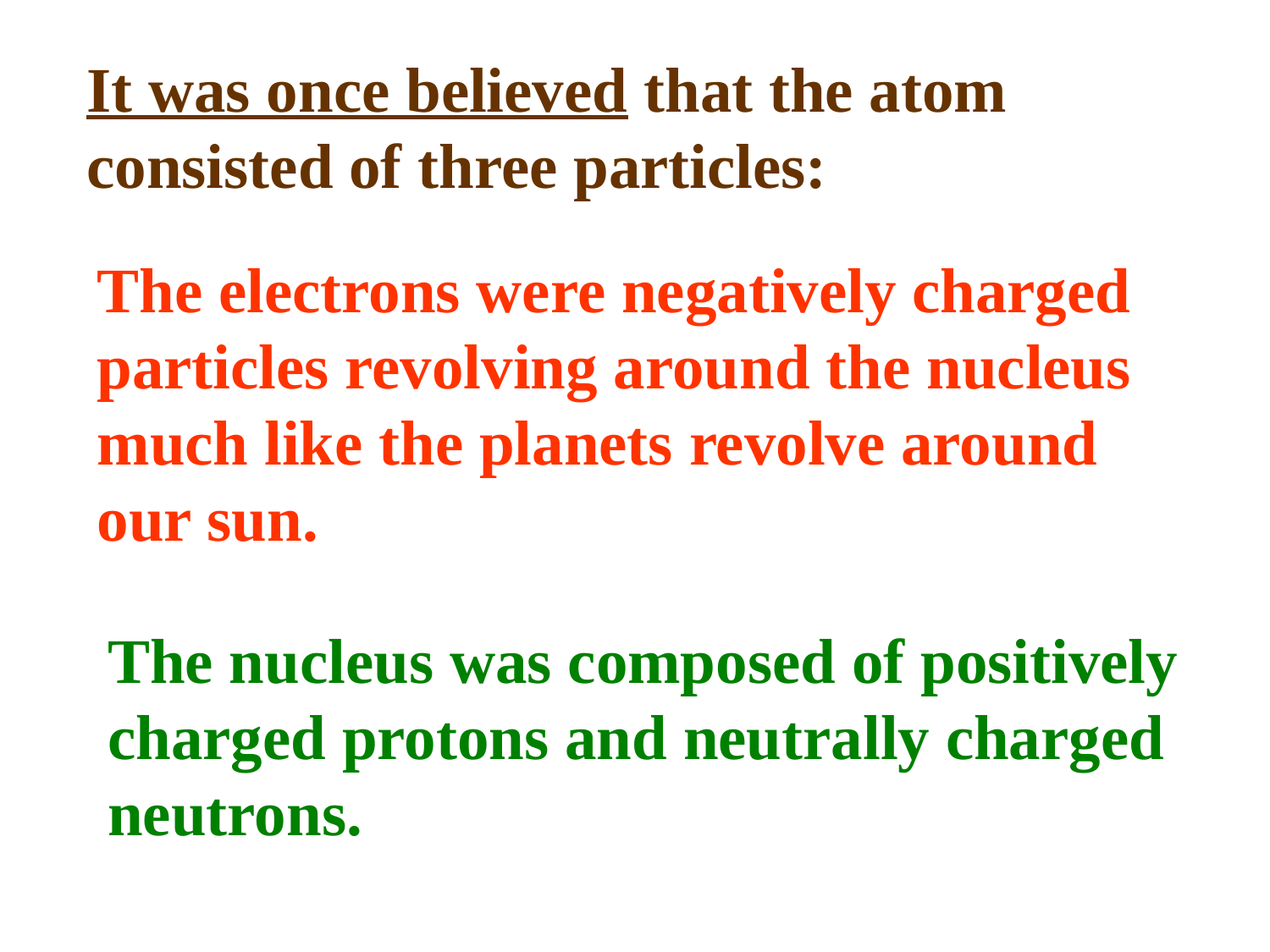

It was once believed that the atom consisted of three particles:
The electrons were negatively charged particles revolving around the nucleus much like the planets revolve around our sun.
The nucleus was composed of positively charged protons and neutrally charged neutrons.